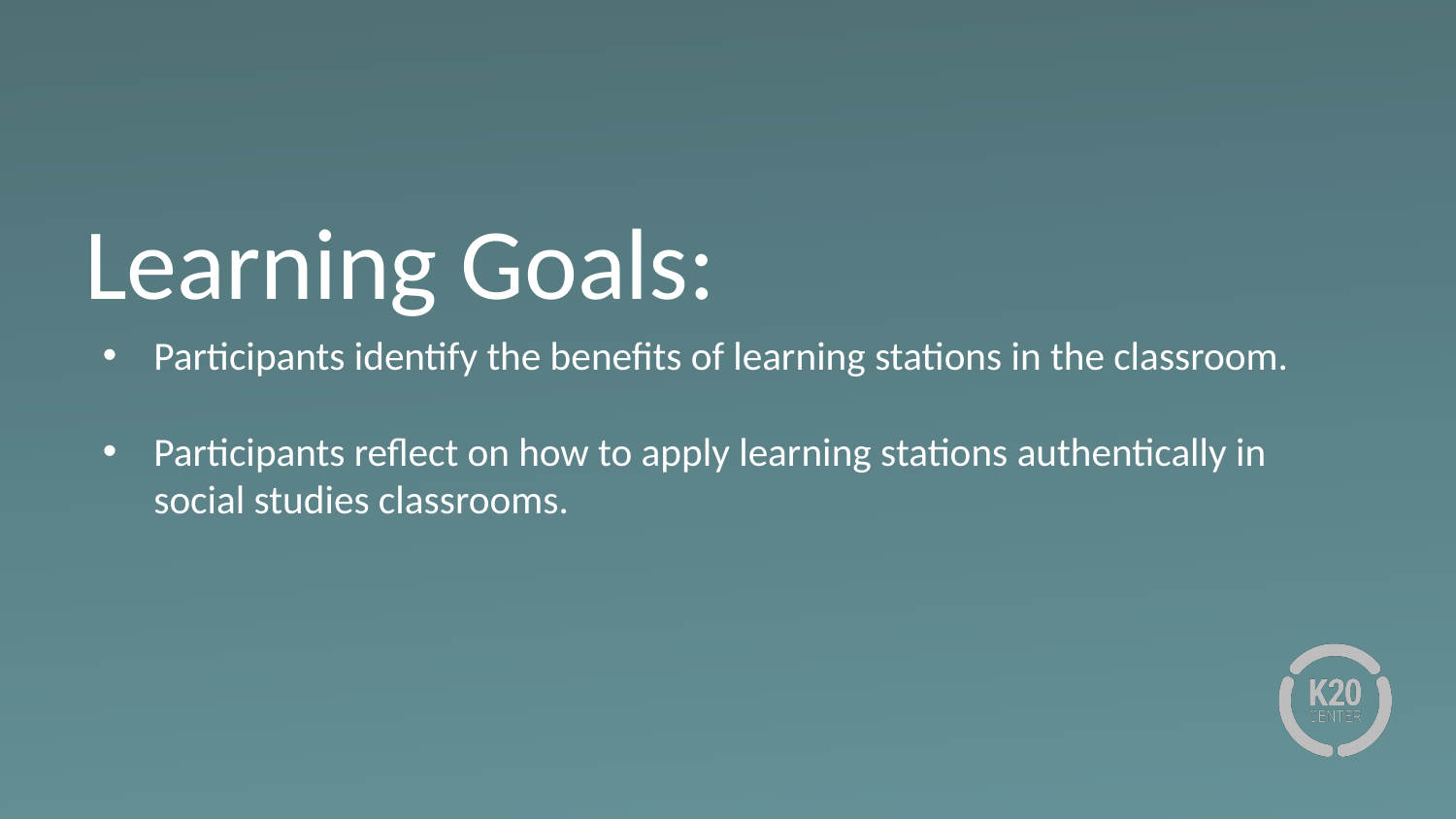

# Learning Goals:
Participants identify the benefits of learning stations in the classroom.
Participants reflect on how to apply learning stations authentically in social studies classrooms.